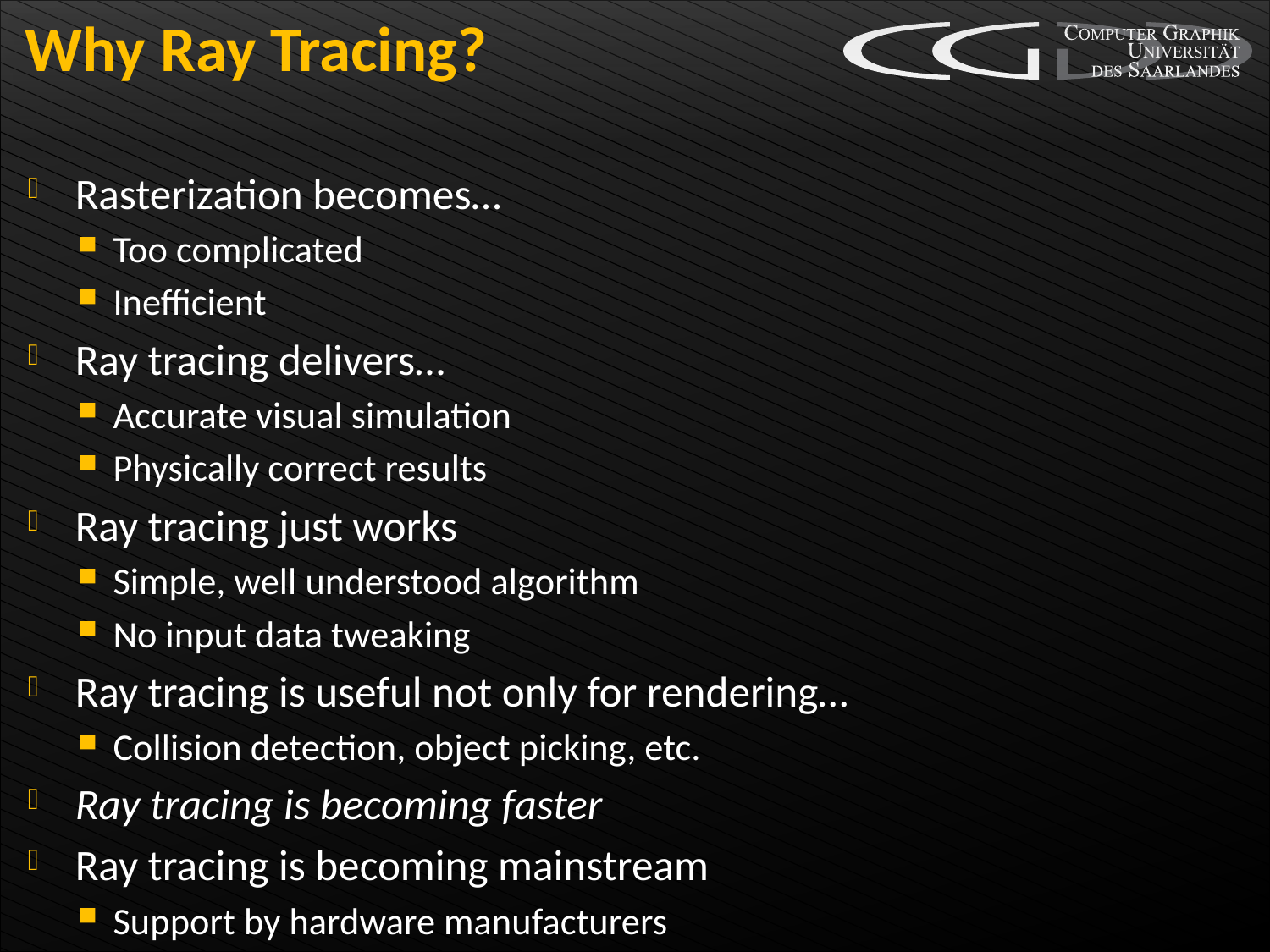

# Why Ray Tracing?
Rasterization becomes…
Too complicated
Inefficient
Ray tracing delivers…
Accurate visual simulation
Physically correct results
Ray tracing just works
Simple, well understood algorithm
No input data tweaking
Ray tracing is useful not only for rendering…
Collision detection, object picking, etc.
Ray tracing is becoming faster
Ray tracing is becoming mainstream
Support by hardware manufacturers